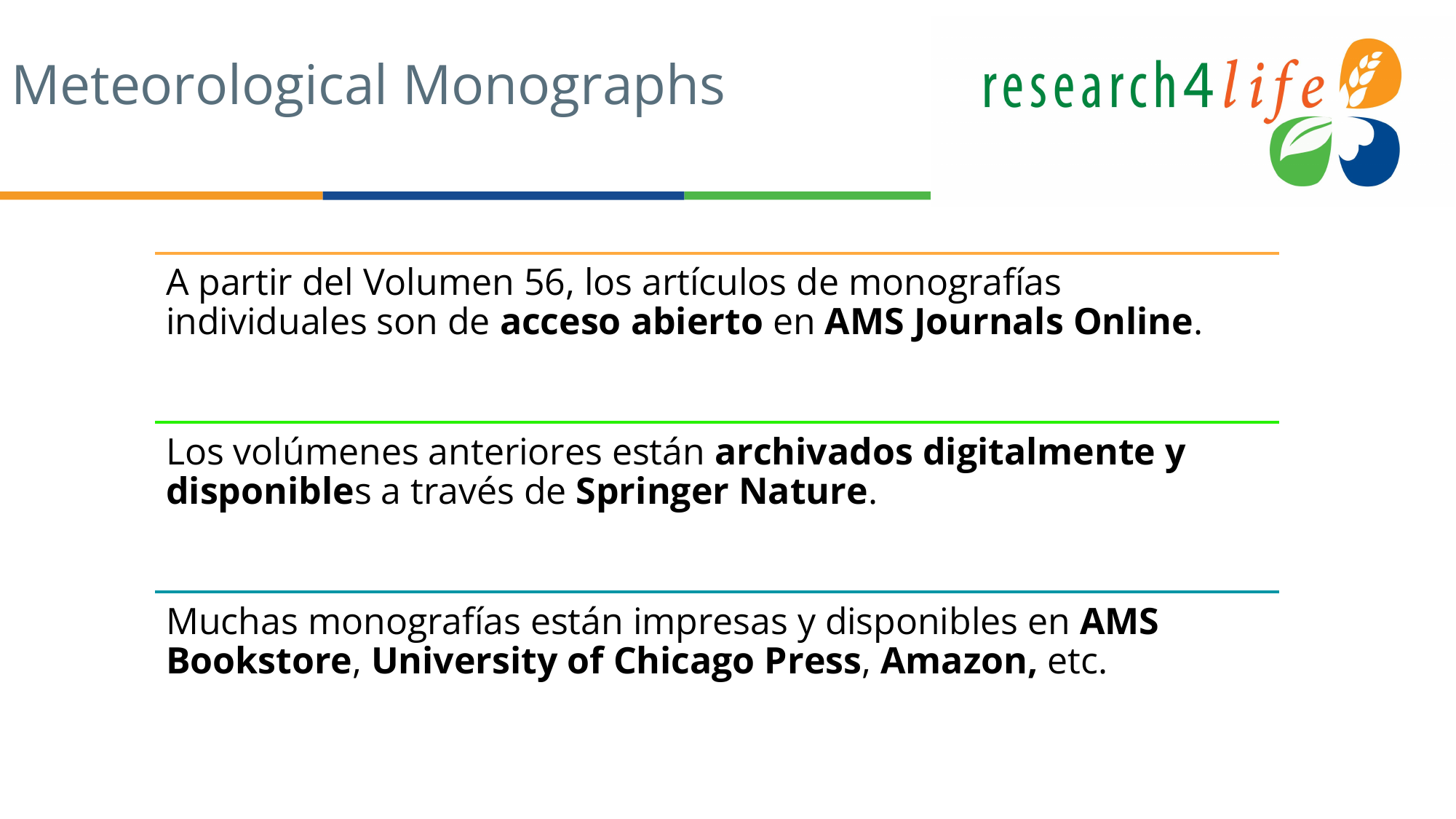

# Meteorological Monographs

A partir del Volumen 56, los artículos de monografías individuales son de acceso abierto en AMS Journals Online.

Los volúmenes anteriores están archivados digitalmente y disponibles a través de Springer Nature.

Muchas monografías están impresas y disponibles en AMS Bookstore, University of Chicago Press, Amazon, etc.